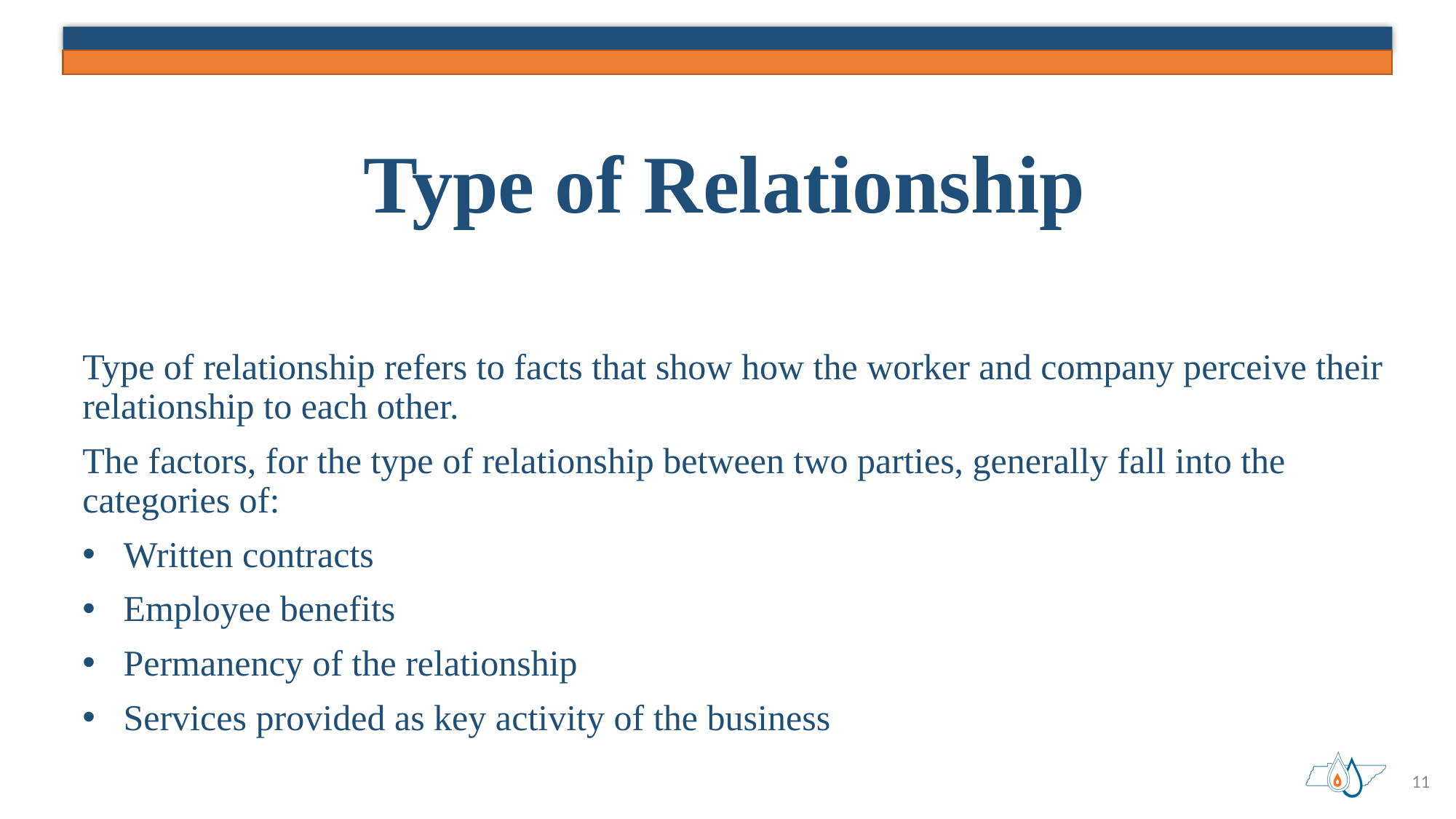

# Type of Relationship

Type of relationship refers to facts that show how the worker and company perceive their relationship to each other.
The factors, for the type of relationship between two parties, generally fall into the categories of:
Written contracts
Employee benefits
Permanency of the relationship
Services provided as key activity of the business

11